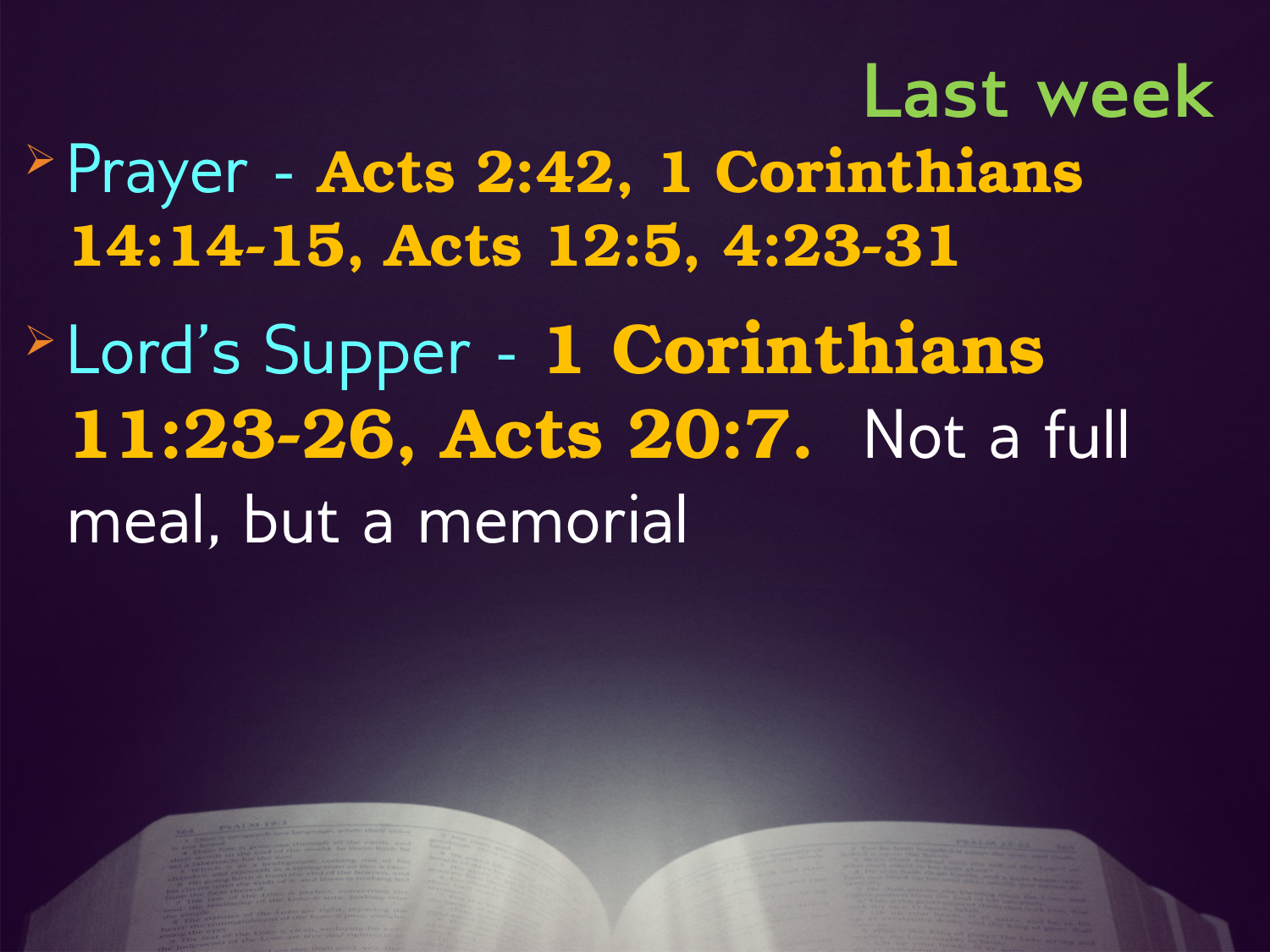

Last week
Prayer - Acts 2:42, 1 Corinthians 14:14-15, Acts 12:5, 4:23-31
Lord’s Supper - 1 Corinthians 11:23-26, Acts 20:7.  Not a full meal, but a memorial